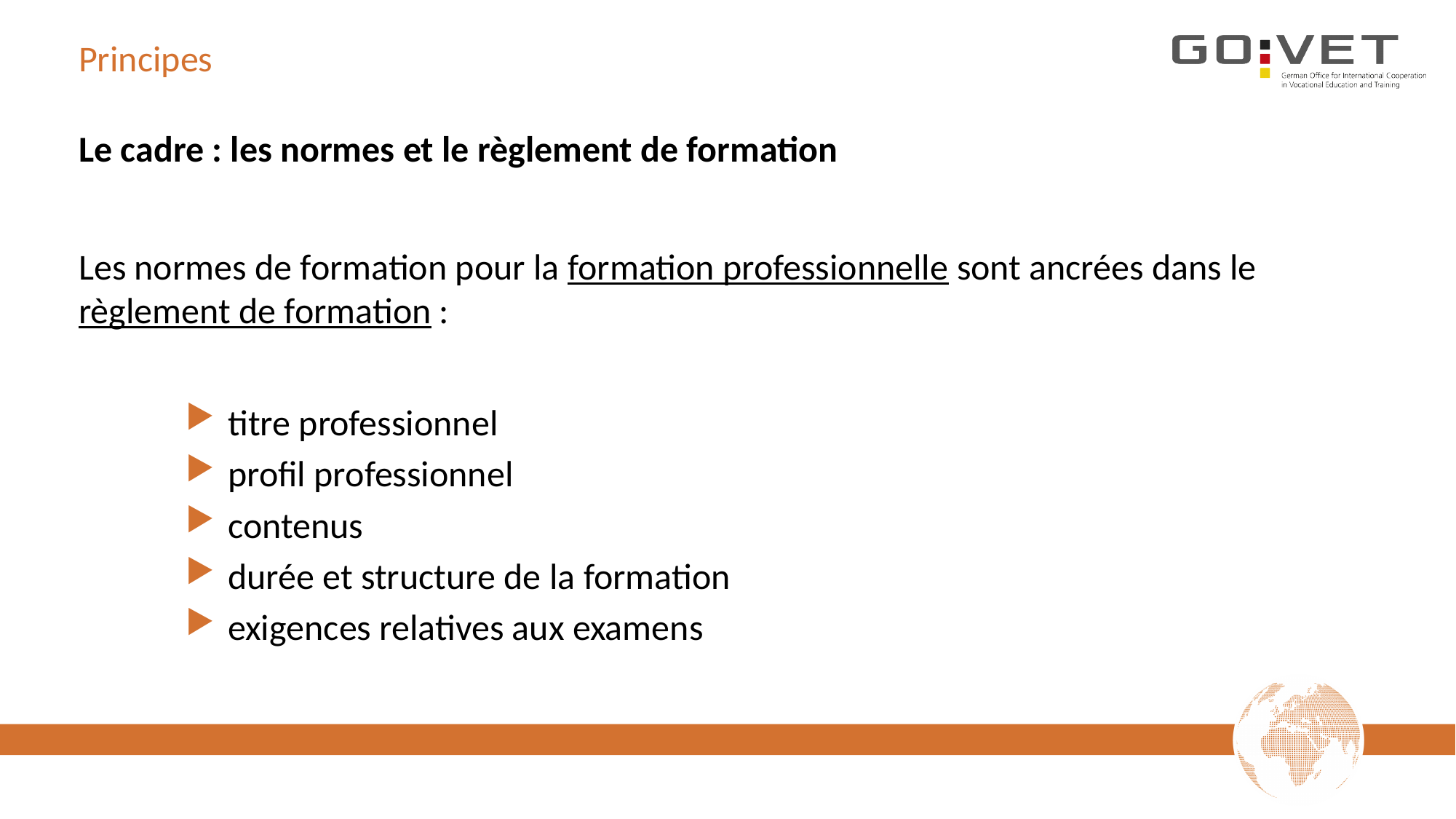

# Principes
Le cadre : les normes et le règlement de formation

Les normes de formation pour la formation professionnelle sont ancrées dans le règlement de formation :

titre professionnel
profil professionnel
contenus
durée et structure de la formation
exigences relatives aux examens